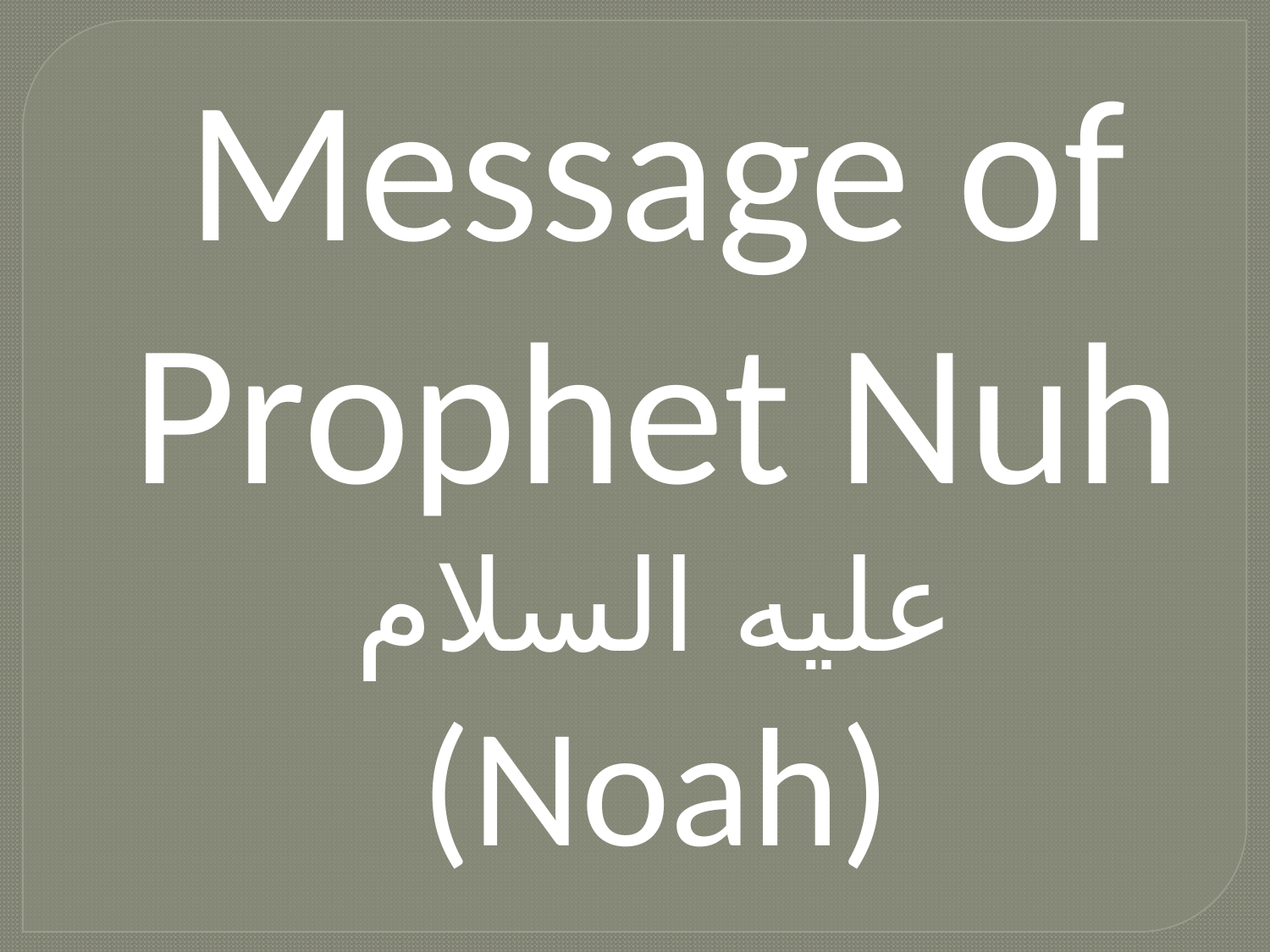

Message of
Prophet Nuh عليه السلام
(Noah)